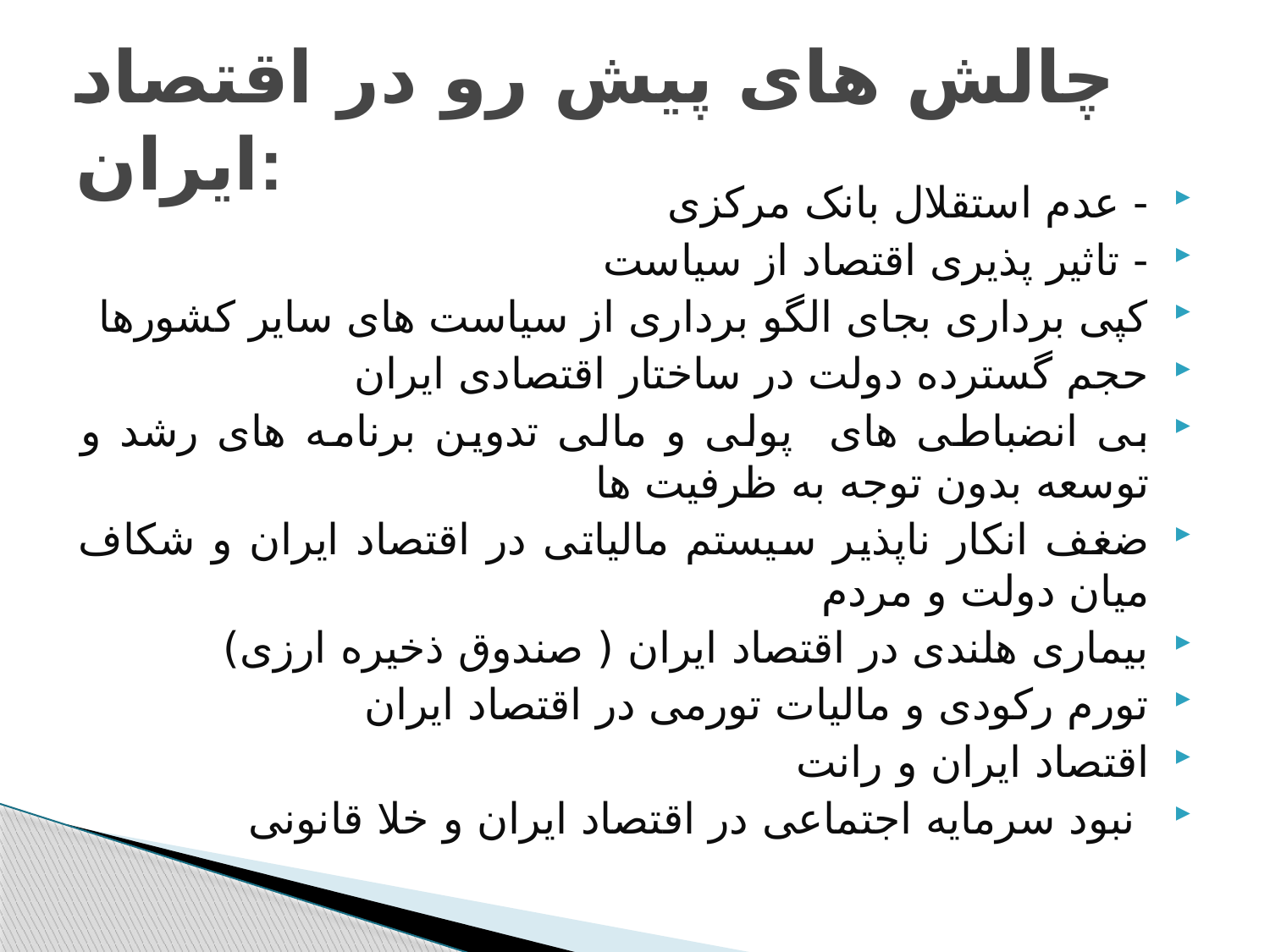

# چالش های پیش رو در اقتصاد ایران:
- عدم استقلال بانک مرکزی
- تاثیر پذیری اقتصاد از سیاست
کپی برداری بجای الگو برداری از سیاست های سایر کشورها
حجم گسترده دولت در ساختار اقتصادی ایران
بی انضباطی های  پولی و مالی تدوین برنامه های رشد و توسعه بدون توجه به ظرفیت ها
ضغف انکار ناپذیر سیستم مالیاتی در اقتصاد ایران و شکاف میان دولت و مردم
بیماری هلندی در اقتصاد ایران ( صندوق ذخیره ارزی)
تورم رکودی و مالیات تورمی در اقتصاد ایران
اقتصاد ایران و رانت
 نبود سرمایه اجتماعی در اقتصاد ایران و خلا قانونی